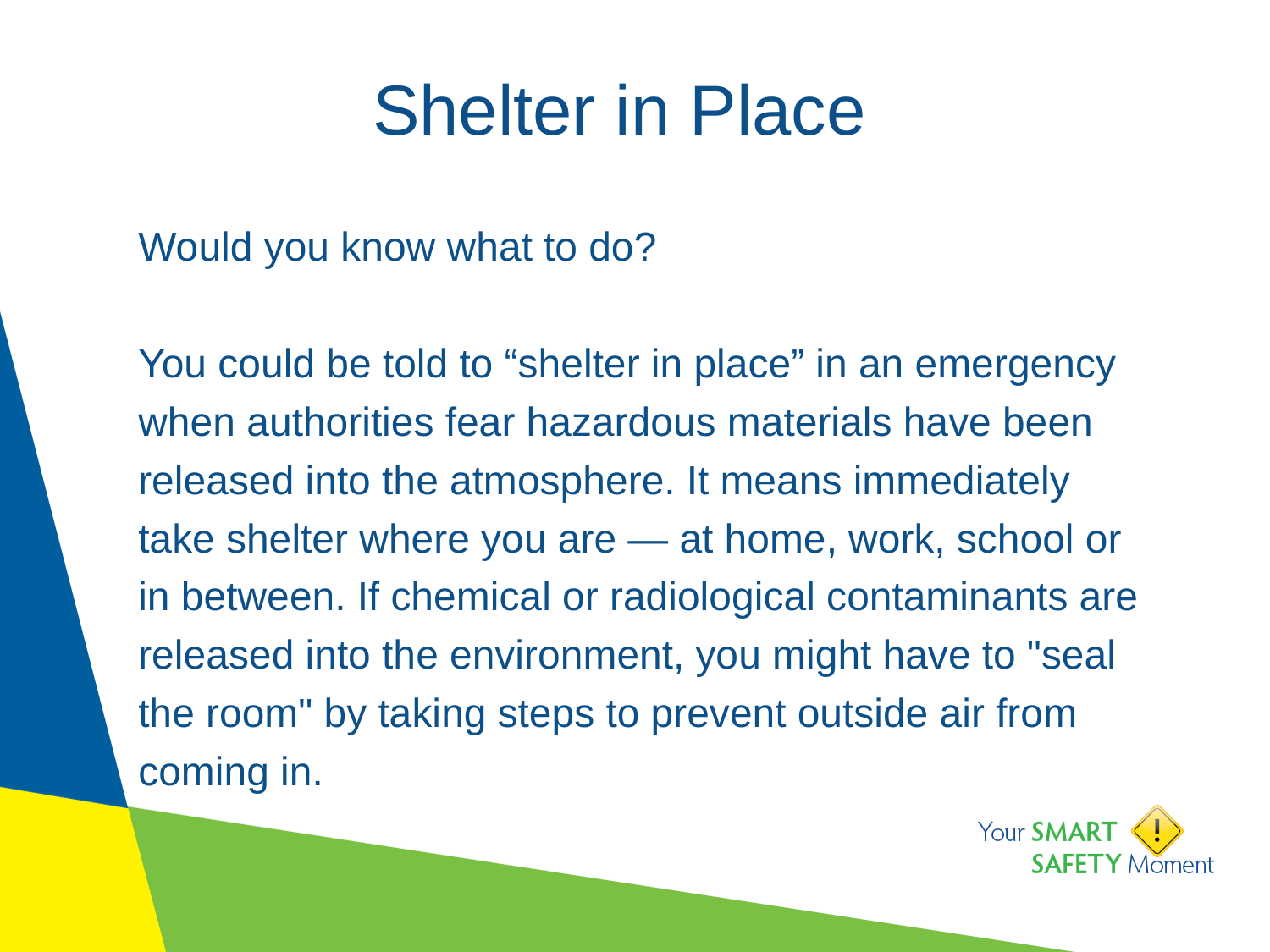

# Shelter in Place
Would you know what to do?

You could be told to “shelter in place” in an emergency when authorities fear hazardous materials have been released into the atmosphere. It means immediately take shelter where you are — at home, work, school or in between. If chemical or radiological contaminants are released into the environment, you might have to "seal the room" by taking steps to prevent outside air from coming in.